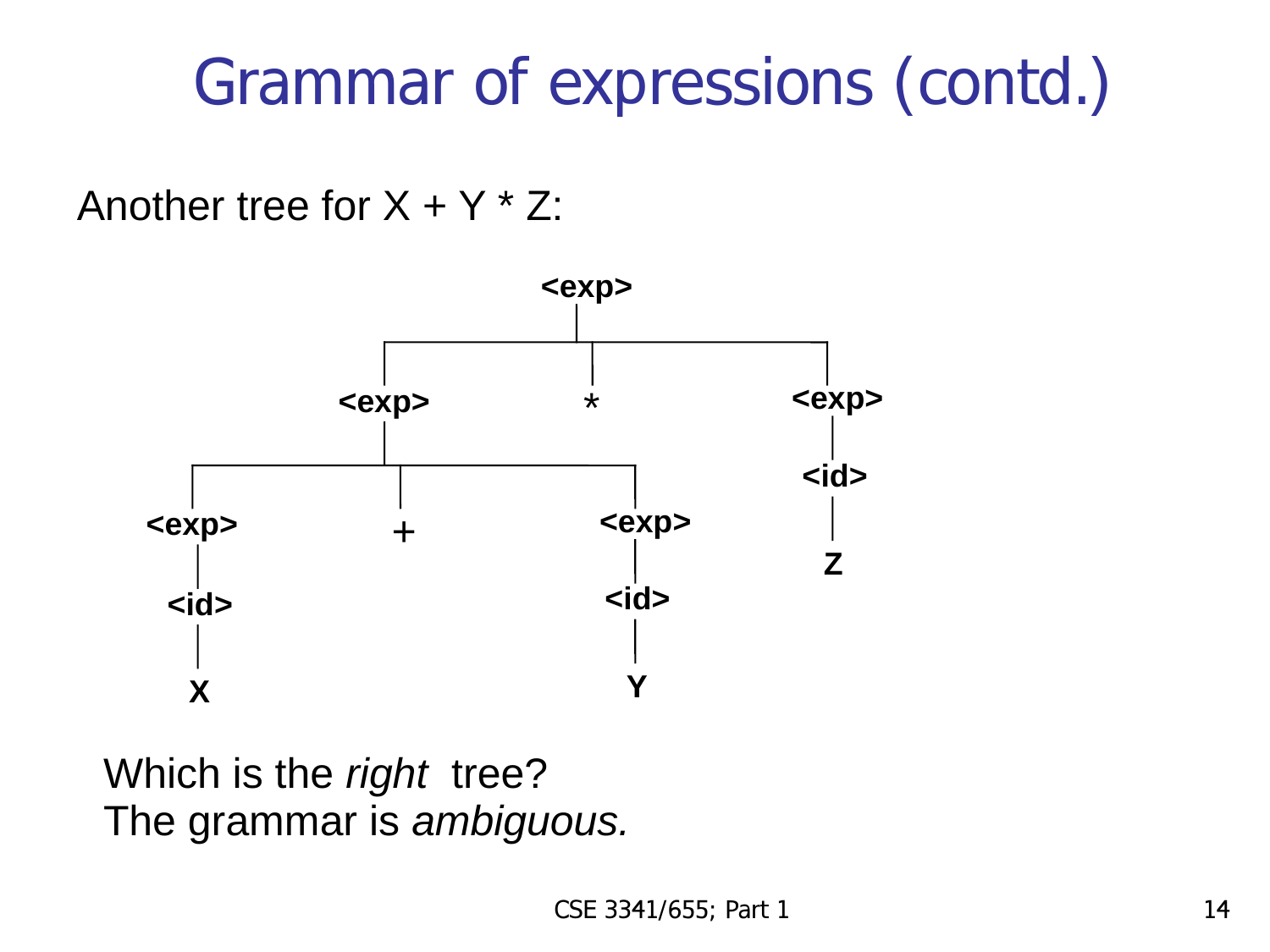

# Grammar of expressions (contd.)
Another tree for X + Y * Z:
<exp>

<exp>
<exp>
*

<id>

Z

<exp>
<exp>
+

<id>

Y

<id>

X
Which is the right  tree?
The grammar is ambiguous.
CSE 3341/655; Part 1
14